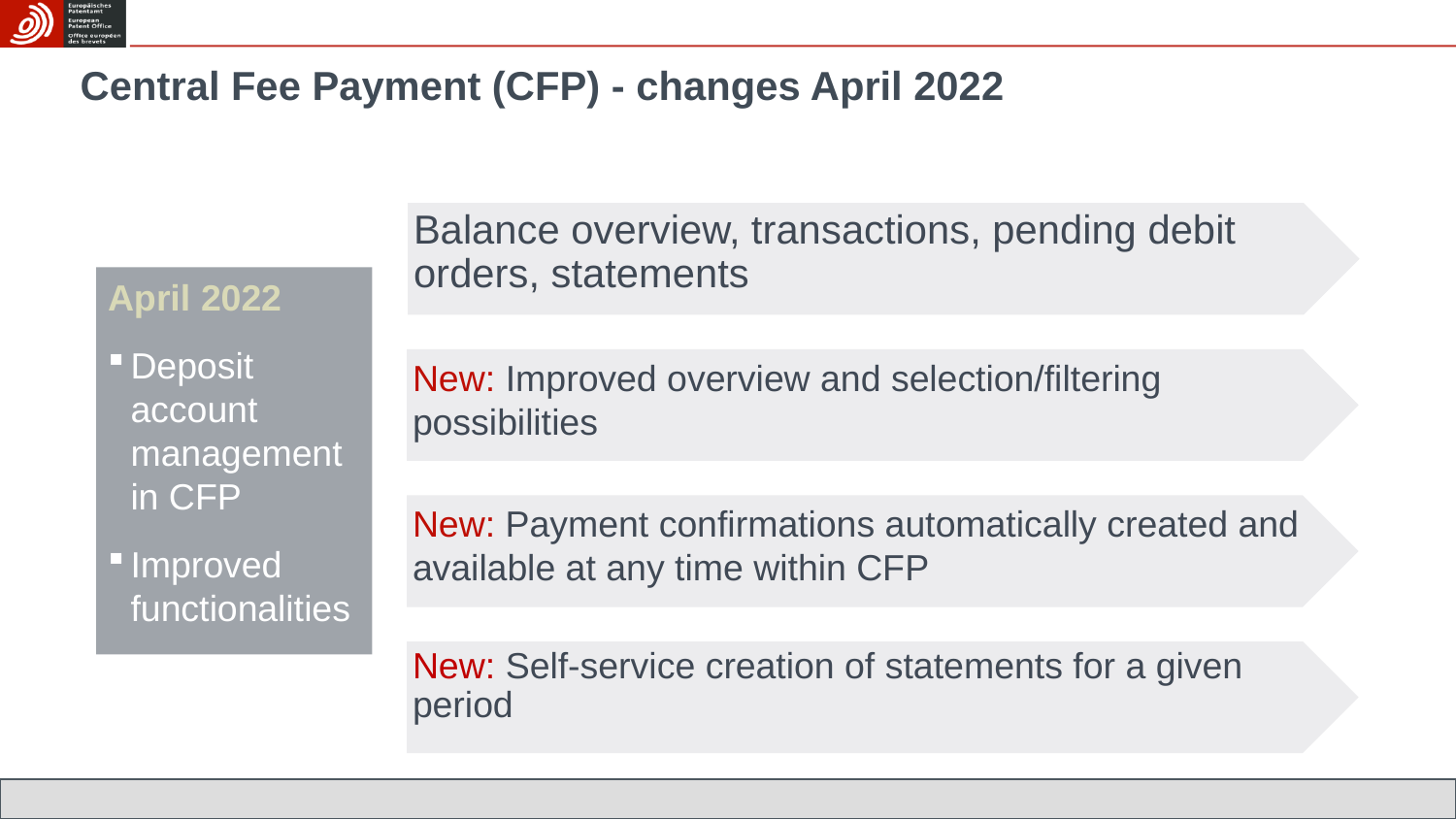

# Central Fee Payment (CFP) - changes April 2022

Balance overview, transactions, pending debit orders, statements
April 2022
Deposit account management in CFP
Improved functionalities
New: Improved overview and selection/filtering possibilities
New: Payment confirmations automatically created and available at any time within CFP

New: Self-service creation of statements for a given period